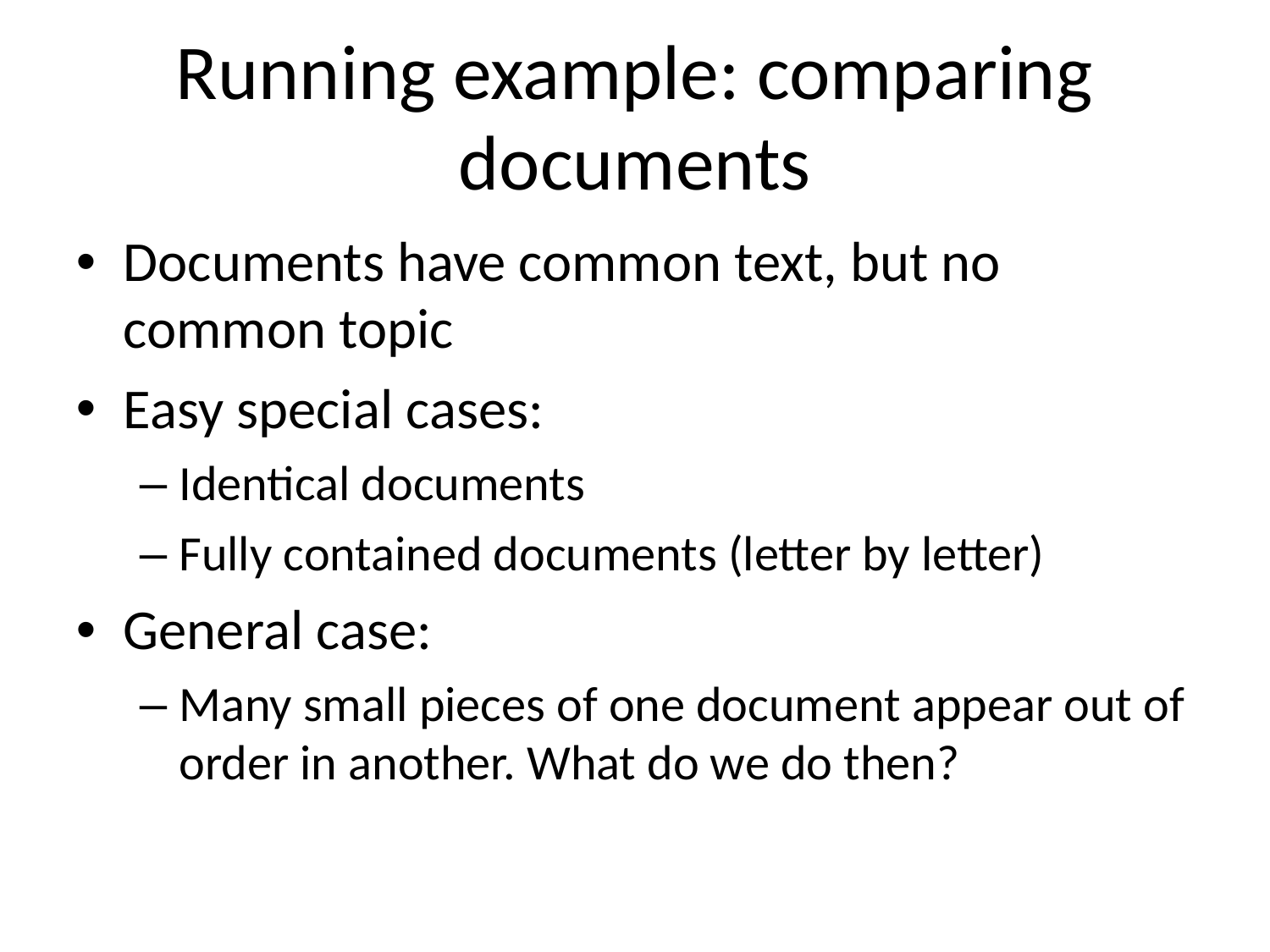

# Running example: comparing documents
Documents have common text, but no common topic
Easy special cases:
Identical documents
Fully contained documents (letter by letter)
General case:
Many small pieces of one document appear out of order in another. What do we do then?